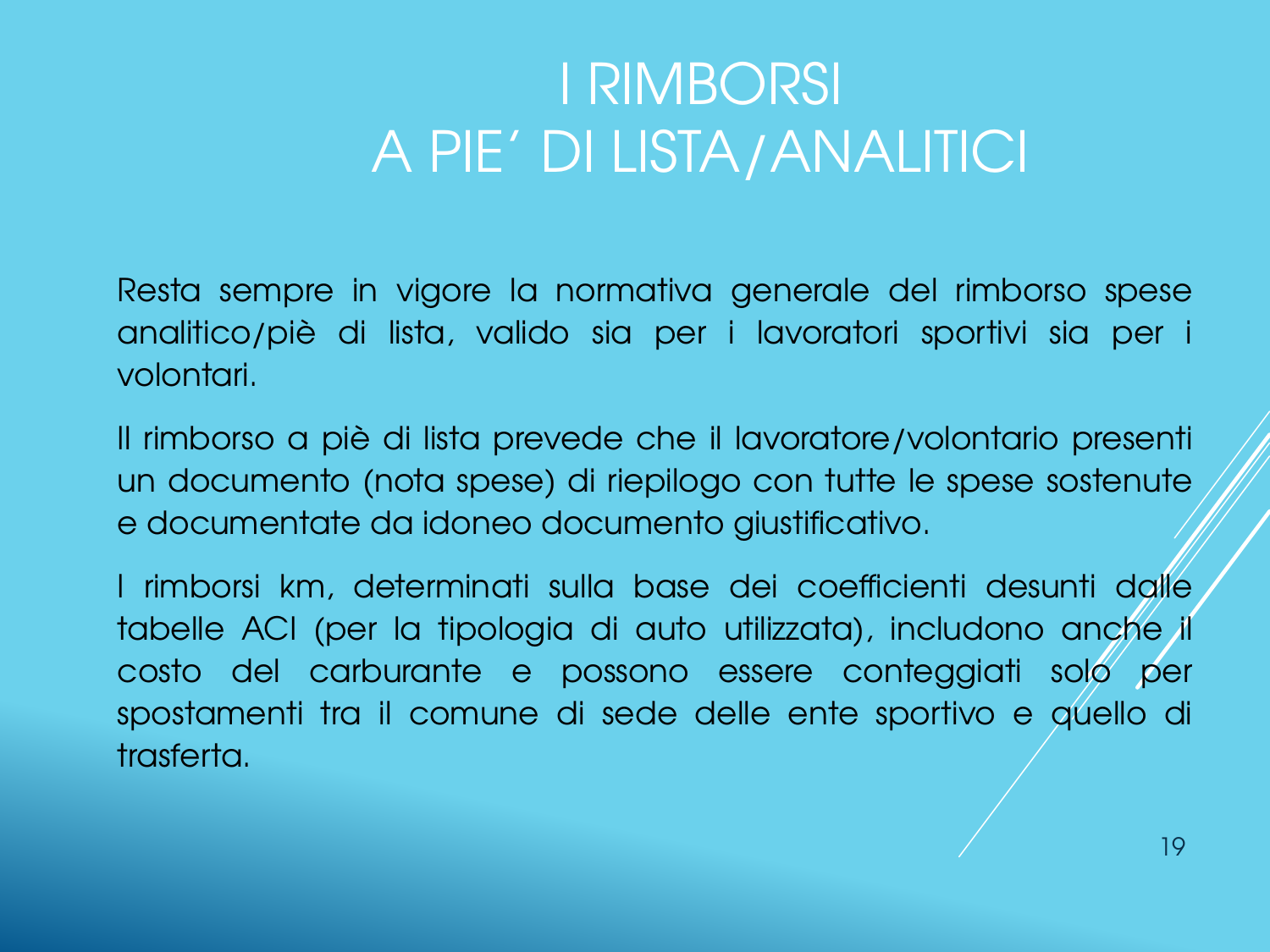

# I RIMBORSI A PIE’ DI LISTA/ANALITICI
Resta sempre in vigore la normativa generale del rimborso spese analitico/piè di lista, valido sia per i lavoratori sportivi sia per i volontari.
Il rimborso a piè di lista prevede che il lavoratore/volontario presenti un documento (nota spese) di riepilogo con tutte le spese sostenute e documentate da idoneo documento giustificativo.
I rimborsi km, determinati sulla base dei coefficienti desunti dalle tabelle ACI (per la tipologia di auto utilizzata), includono anche il costo del carburante e possono essere conteggiati solo per spostamenti tra il comune di sede delle ente sportivo e quello di trasferta.
19